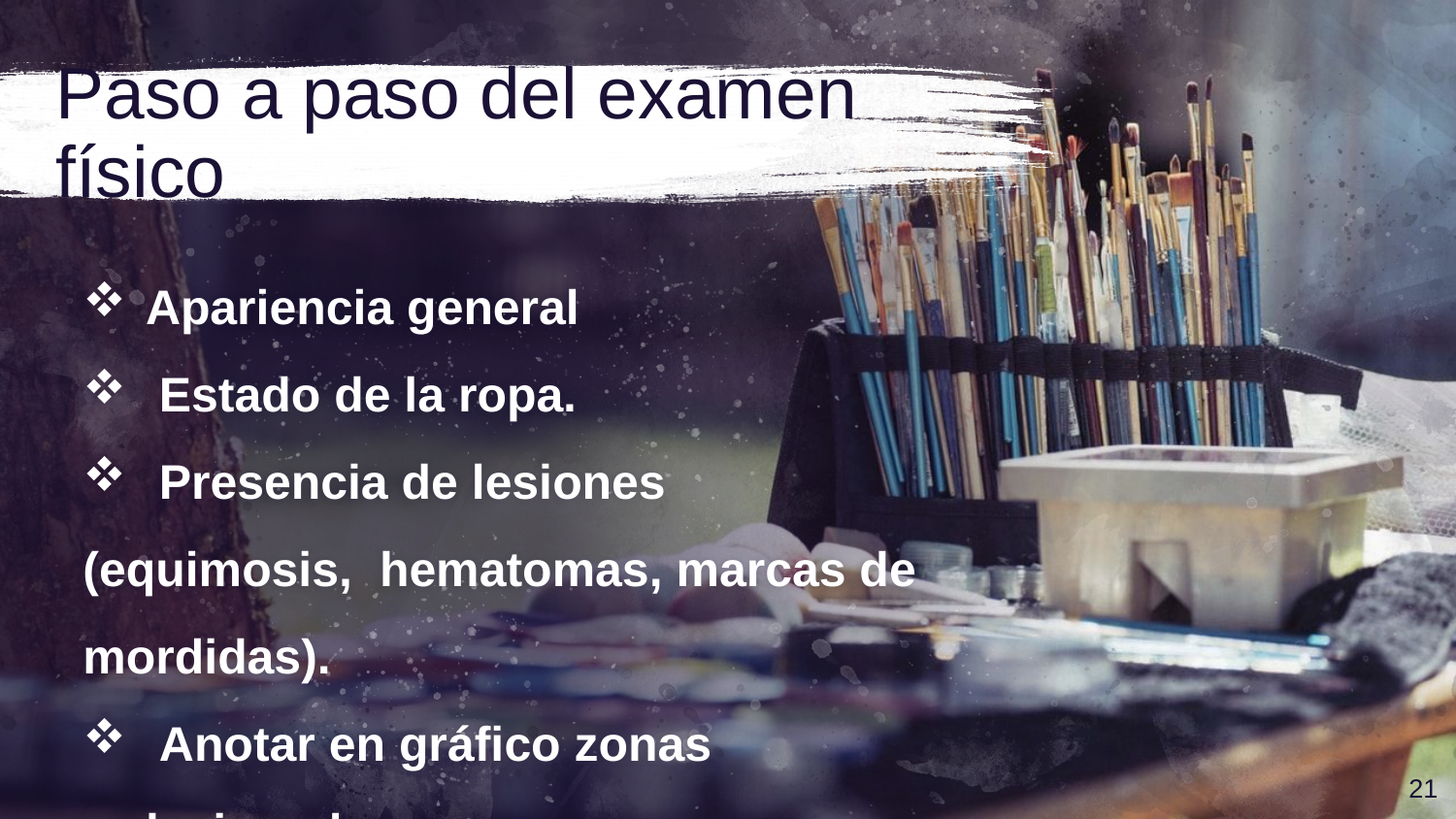

# Paso a paso del examen físico
Apariencia general
 Estado de la ropa.
 Presencia de lesiones
(equimosis,  hematomas, marcas de mordidas).
 Anotar en gráfico zonas lesionadas.
 Toma de fotografías.

21